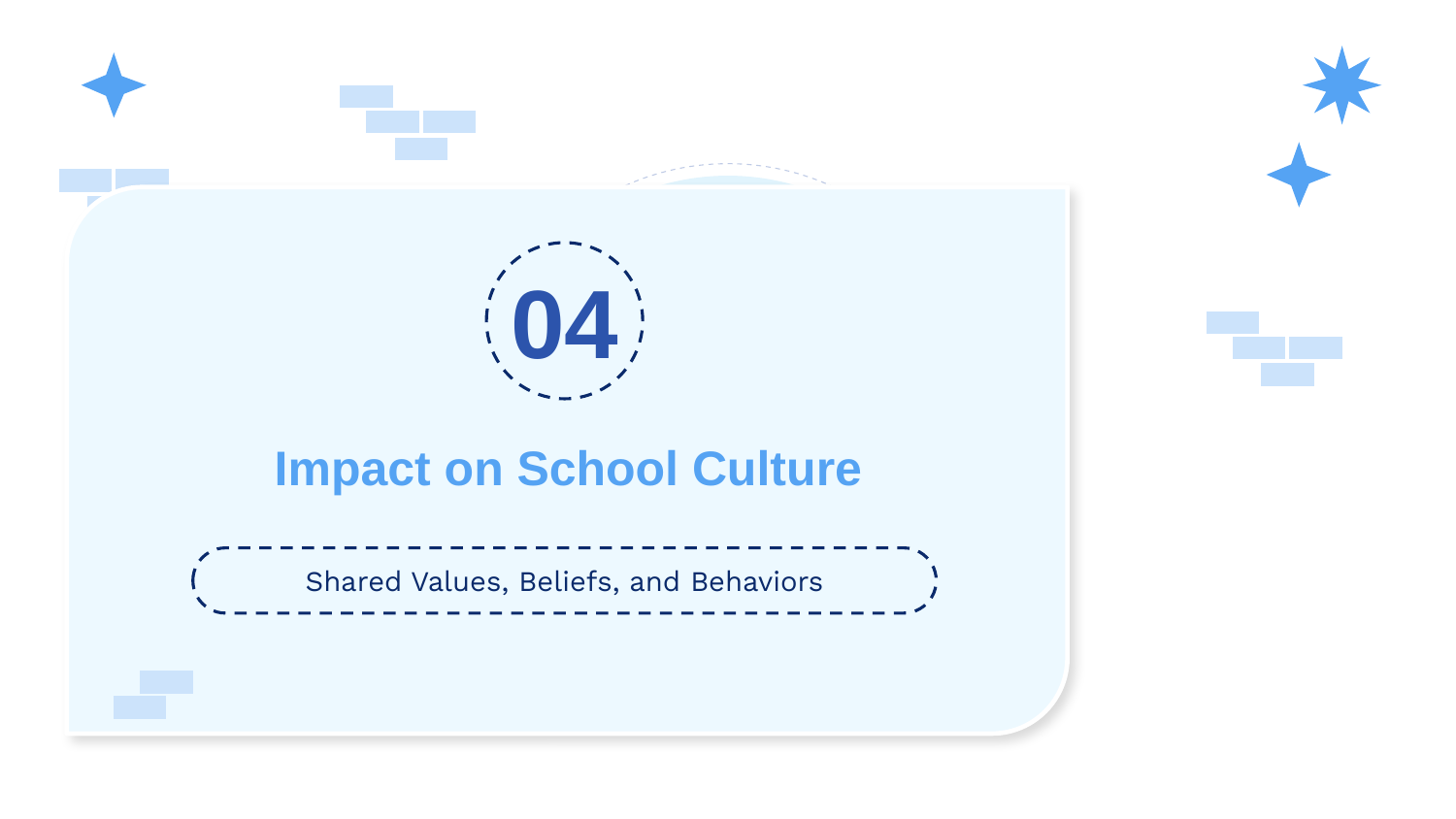

04

# Impact on School Culture

Shared Values, Beliefs, and Behaviors